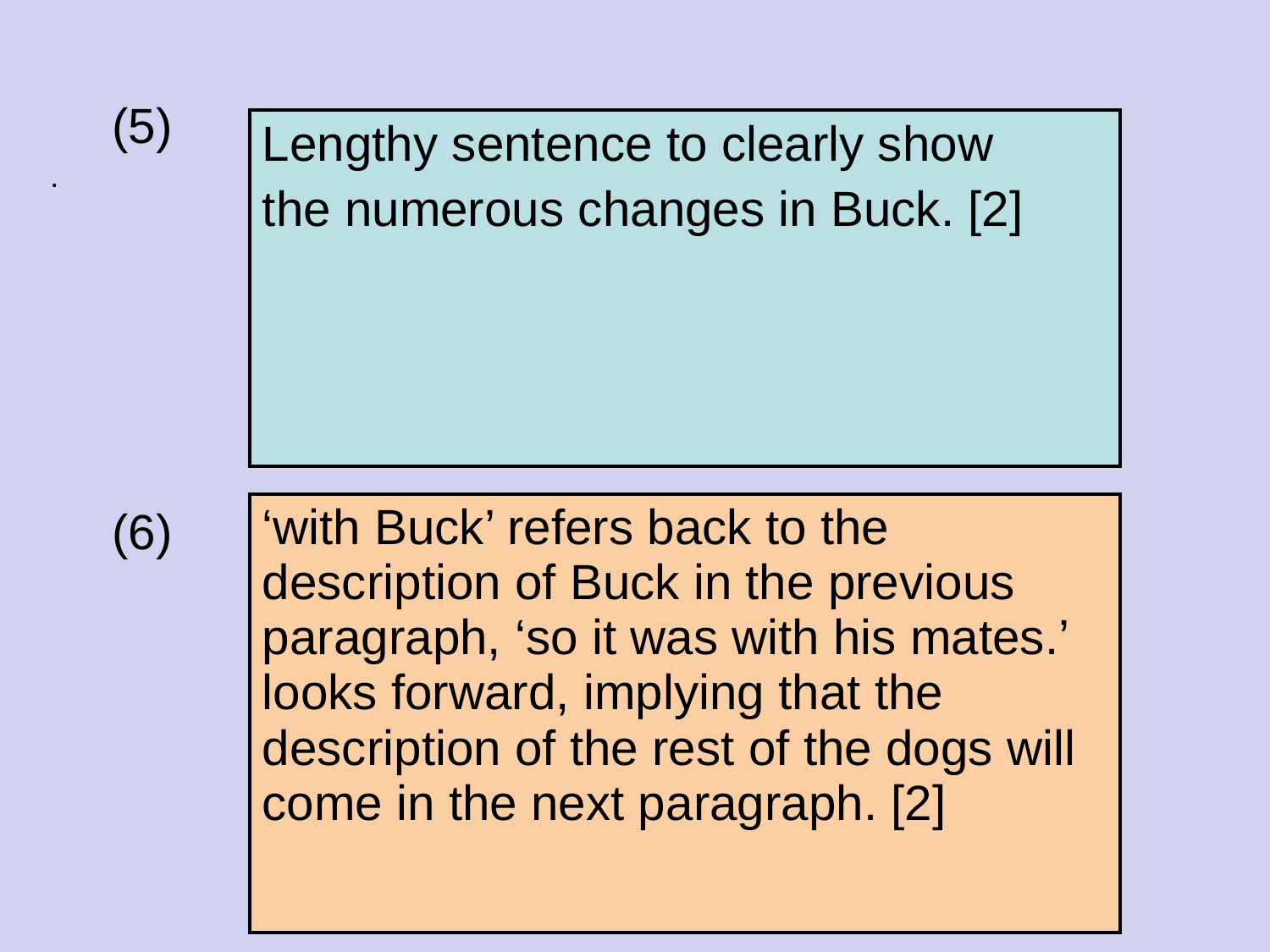

#
(5)
| Lengthy sentence to clearly show the numerous changes in Buck. [2] |
| --- |
.

(6)

| ‘with Buck’ refers back to the description of Buck in the previous paragraph, ‘so it was with his mates.’ looks forward, implying that the description of the rest of the dogs will come in the next paragraph. [2] |
| --- |